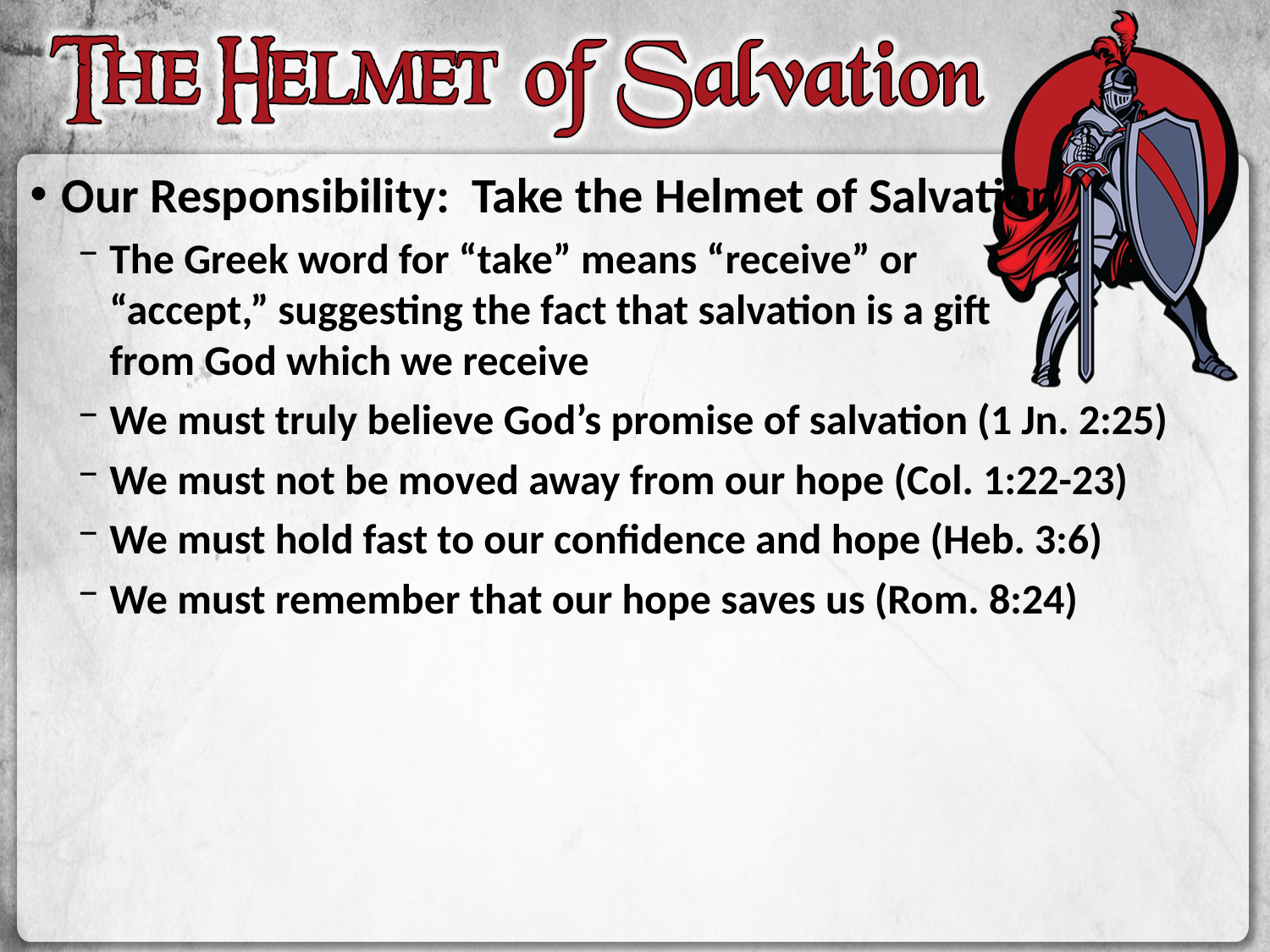

Our Responsibility:  Take the Helmet of Salvation
The Greek word for “take” means “receive” or
“accept,” suggesting the fact that salvation is a gift
from God which we receive
We must truly believe God’s promise of salvation (1 Jn. 2:25)
We must not be moved away from our hope (Col. 1:22-23)
We must hold fast to our confidence and hope (Heb. 3:6)
We must remember that our hope saves us (Rom. 8:24)